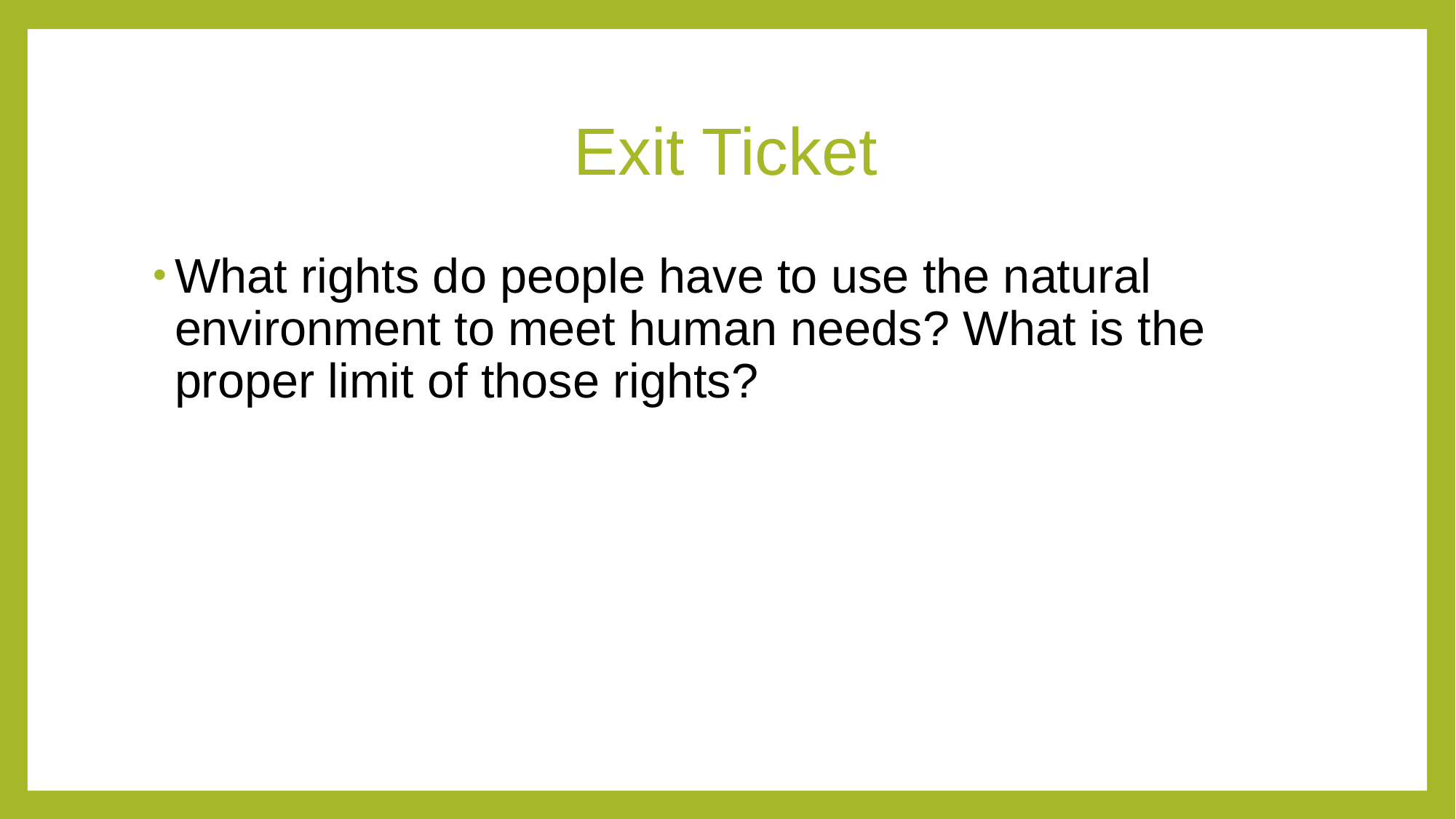

# Exit Ticket
What rights do people have to use the natural environment to meet human needs? What is the proper limit of those rights?